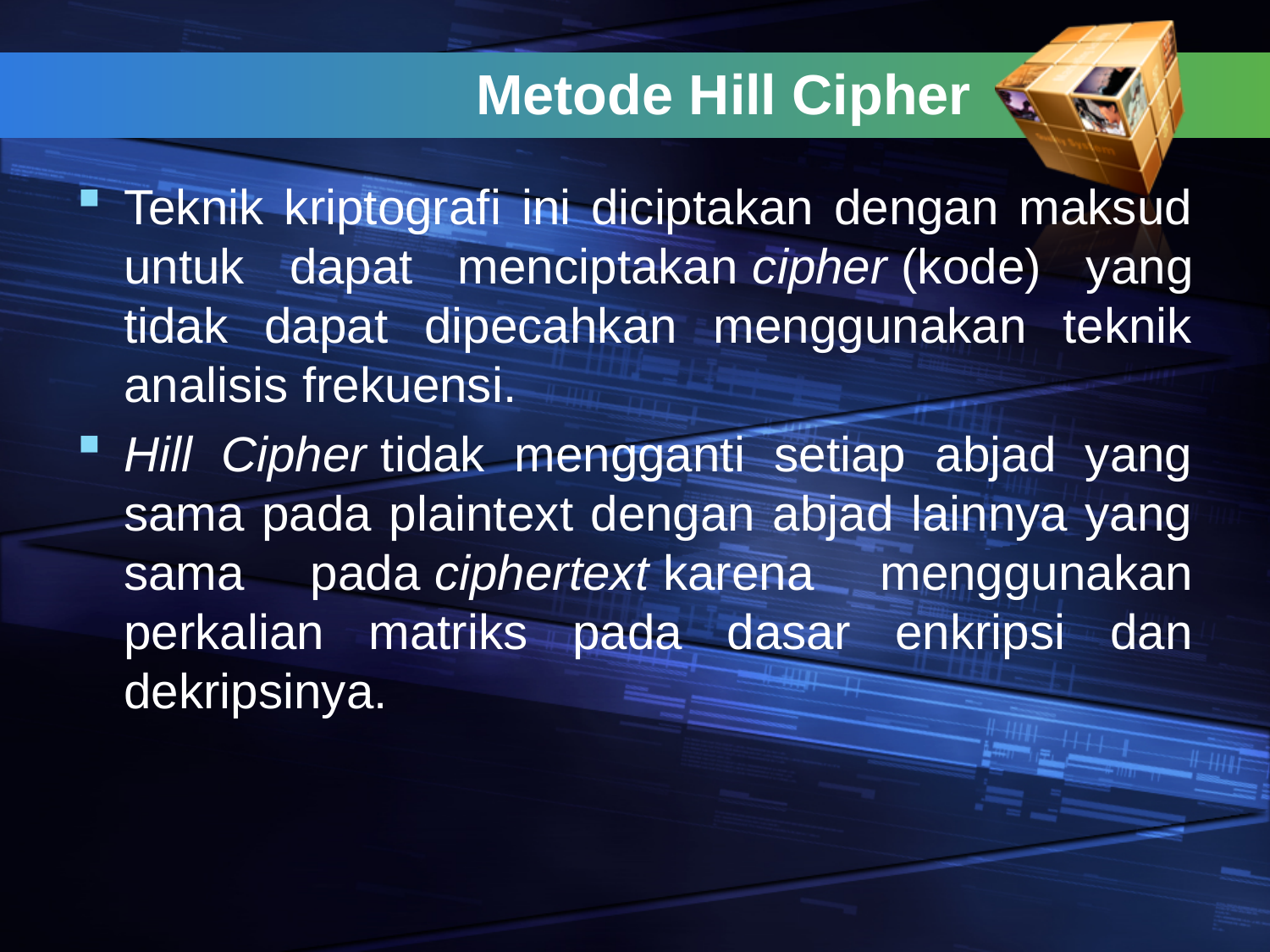

# Metode Hill Cipher
Teknik kriptografi ini diciptakan dengan maksud untuk dapat menciptakan cipher (kode) yang tidak dapat dipecahkan menggunakan teknik analisis frekuensi.
Hill Cipher tidak mengganti setiap abjad yang sama pada plaintext dengan abjad lainnya yang sama pada ciphertext karena menggunakan perkalian matriks pada dasar enkripsi dan dekripsinya.